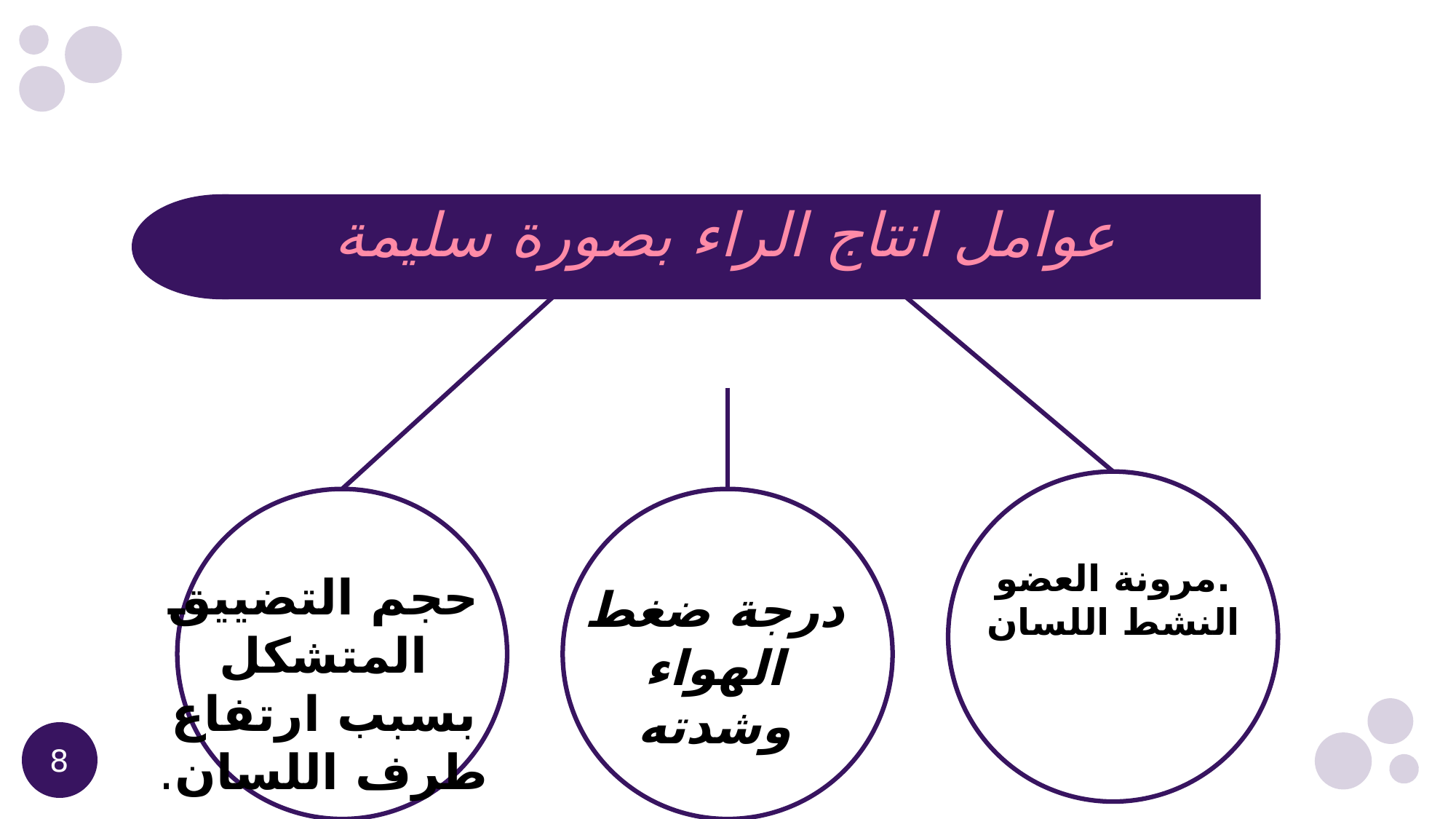

عنوان عريض

عوامل انتاج الراء بصورة سليمة

.مرونة العضو النشط اللسان
حجم التضييق المتشكل بسبب ارتفاع طرف اللسان.
درجة ضغط الهواء وشدته

8